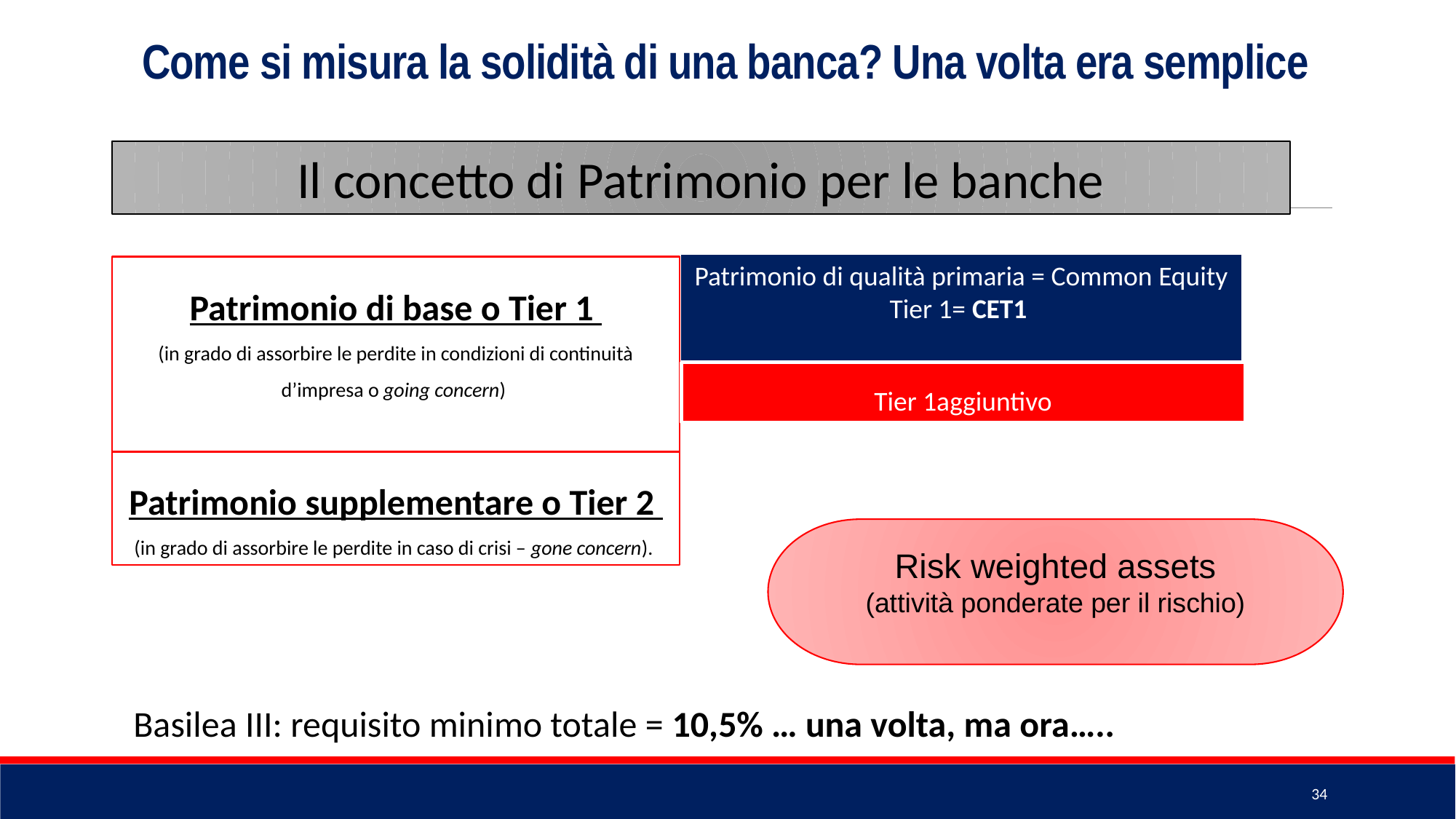

# Come si misura la solidità di una banca? Una volta era semplice
Il concetto di Patrimonio per le banche
Patrimonio di qualità primaria = Common Equity Tier 1= CET1

Patrimonio di base o Tier 1
(in grado di assorbire le perdite in condizioni di continuità d’impresa o going concern)

Tier 1aggiuntivo
Patrimonio supplementare o Tier 2
(in grado di assorbire le perdite in caso di crisi – gone concern).
Risk weighted assets
(attività ponderate per il rischio)
Basilea III: requisito minimo totale = 10,5% … una volta, ma ora…..
34